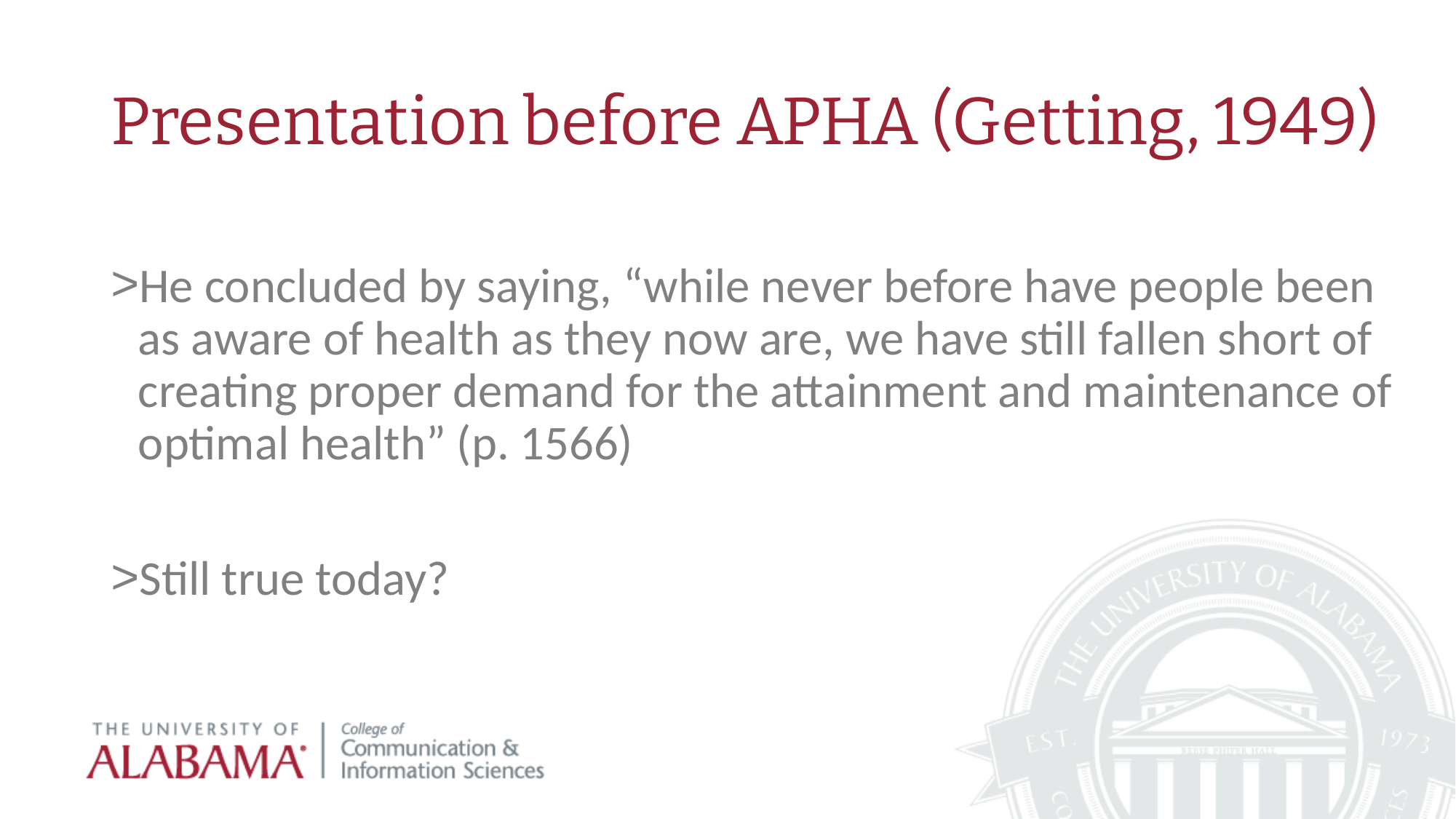

# Presentation before APHA (Getting, 1949)

He concluded by saying, “while never before have people been as aware of health as they now are, we have still fallen short of creating proper demand for the attainment and maintenance of optimal health” (p. 1566)

Still true today?